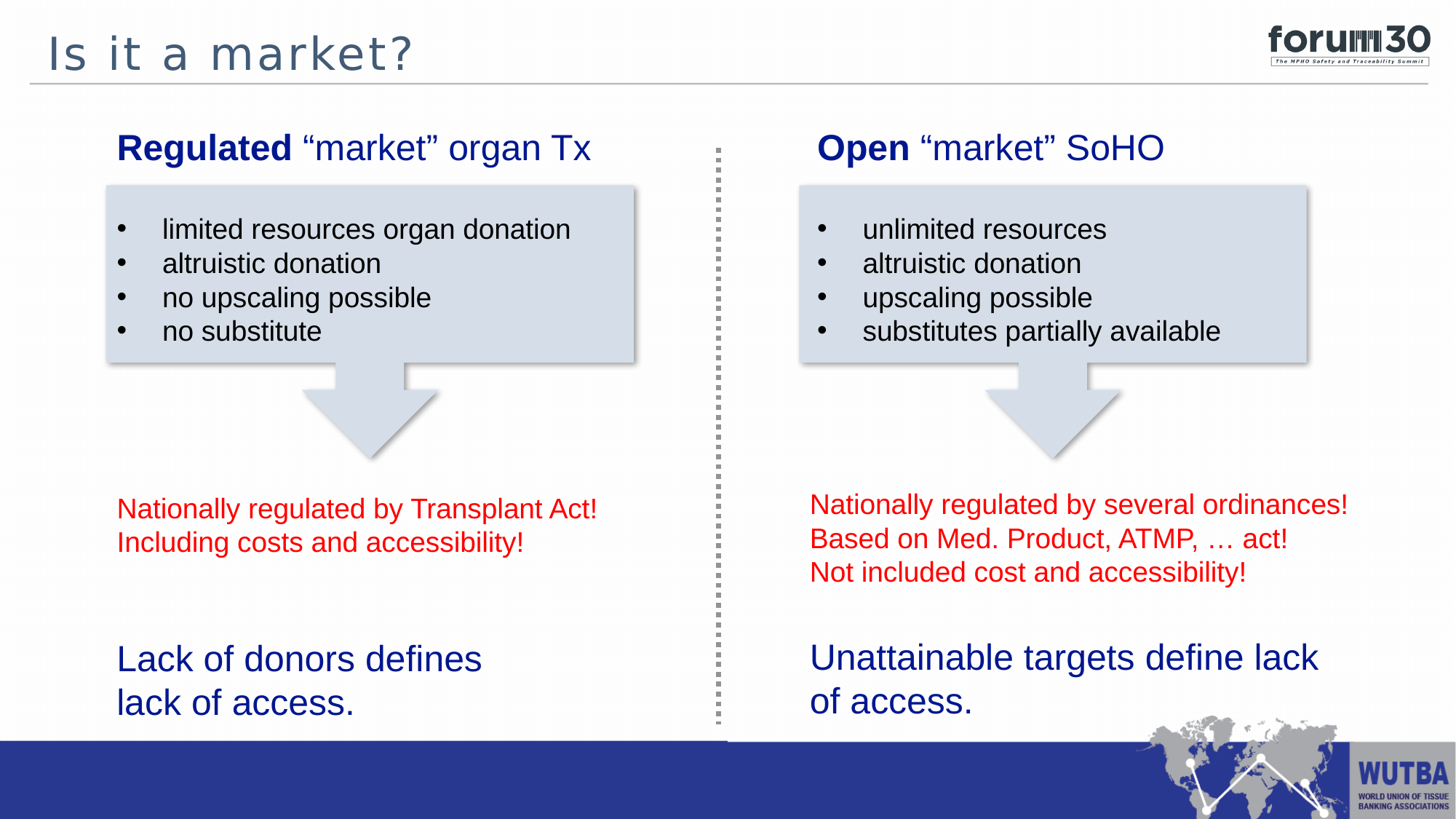

Is it a market?
Regulated “market” organ Tx

limited resources organ donation
altruistic donation
no upscaling possible
no substitute
Open “market” SoHO

unlimited resources
altruistic donation
upscaling possible
substitutes partially available

Nationally regulated by several ordinances!
Based on Med. Product, ATMP, … act!
Not included cost and accessibility!
Nationally regulated by Transplant Act! Including costs and accessibility!
Unattainable targets define lack of access.
Lack of donors defines
lack of access.